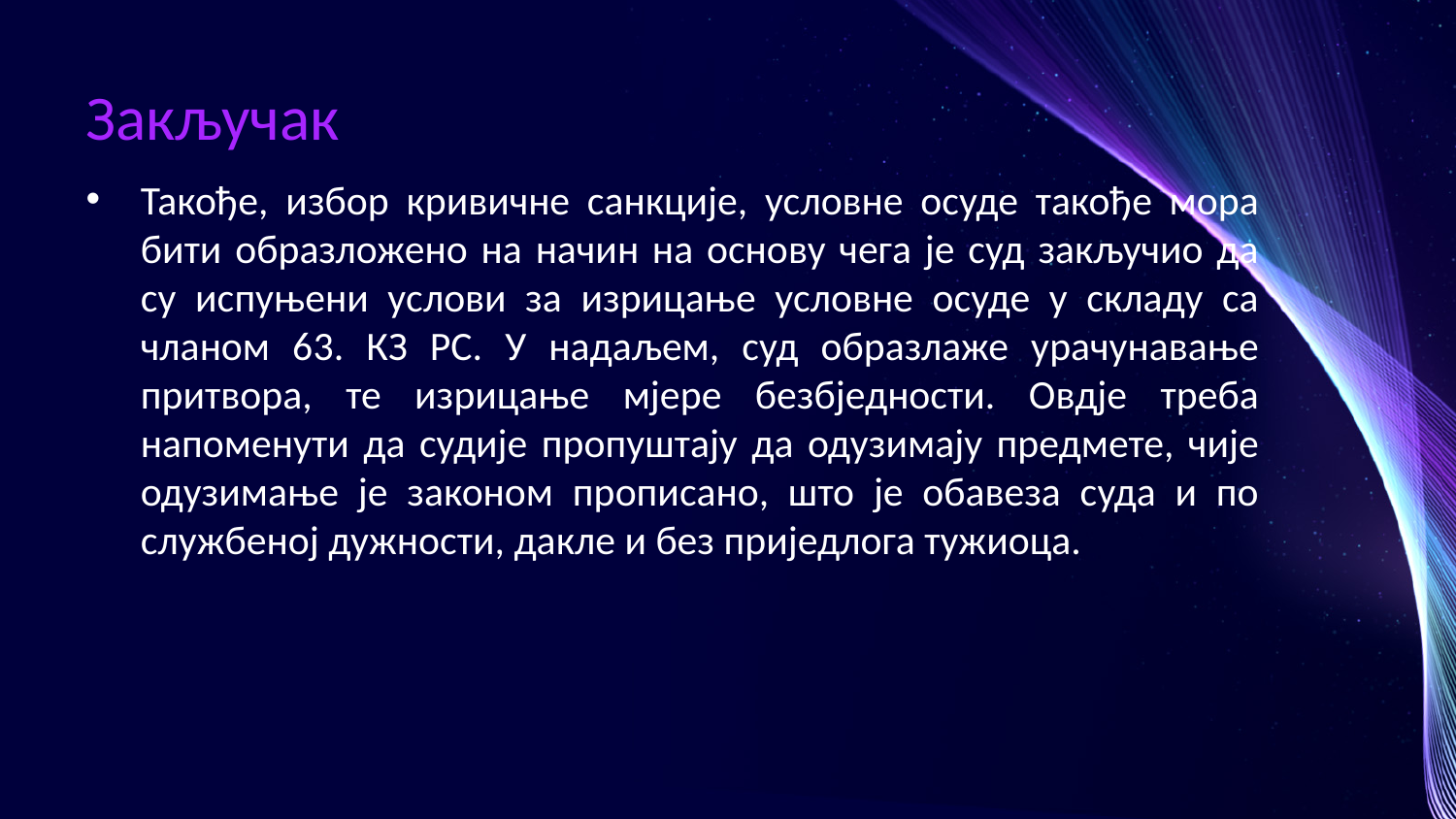

# Закључак
Такође, избор кривичне санкције, условне осуде такође мора бити образложено на начин на основу чега је суд закључио да су испуњени услови за изрицање условне осуде у складу са чланом 63. КЗ РС. У надаљем, суд образлаже урачунавање притвора, те изрицање мјере безбједности. Овдје треба напоменути да судије пропуштају да одузимају предмете, чије одузимање је законом прописано, што је обавеза суда и по службеној дужности, дакле и без приједлога тужиоца.